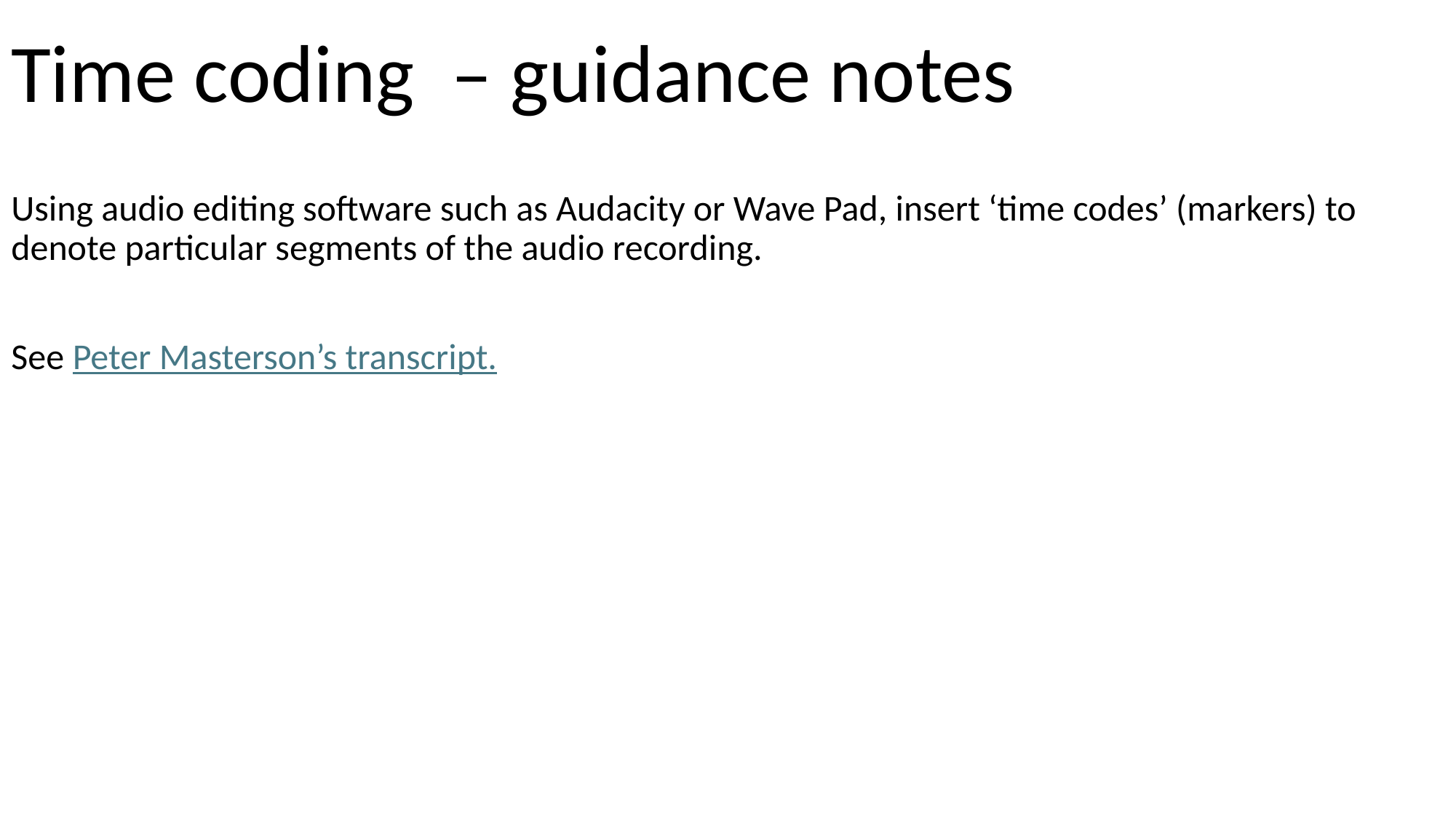

# Time coding  – guidance notes

Using audio editing software such as Audacity or Wave Pad, insert ‘time codes’ (markers) to denote particular segments of the audio recording.

See Peter Masterson’s transcript.

Time code